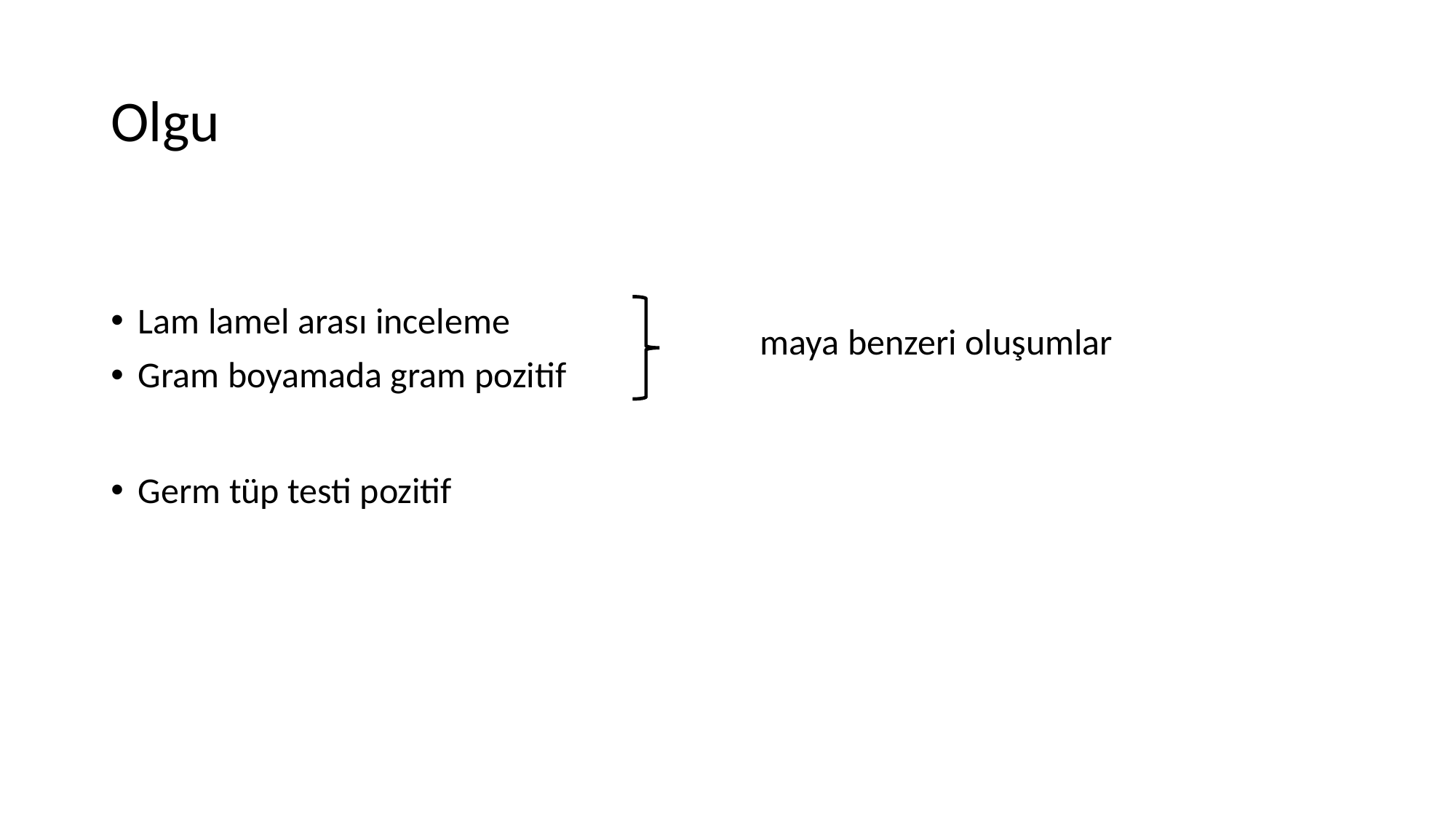

# Olgu

Lam lamel arası inceleme
Gram boyamada gram pozitif

Germ tüp testi pozitif

maya benzeri oluşumlar